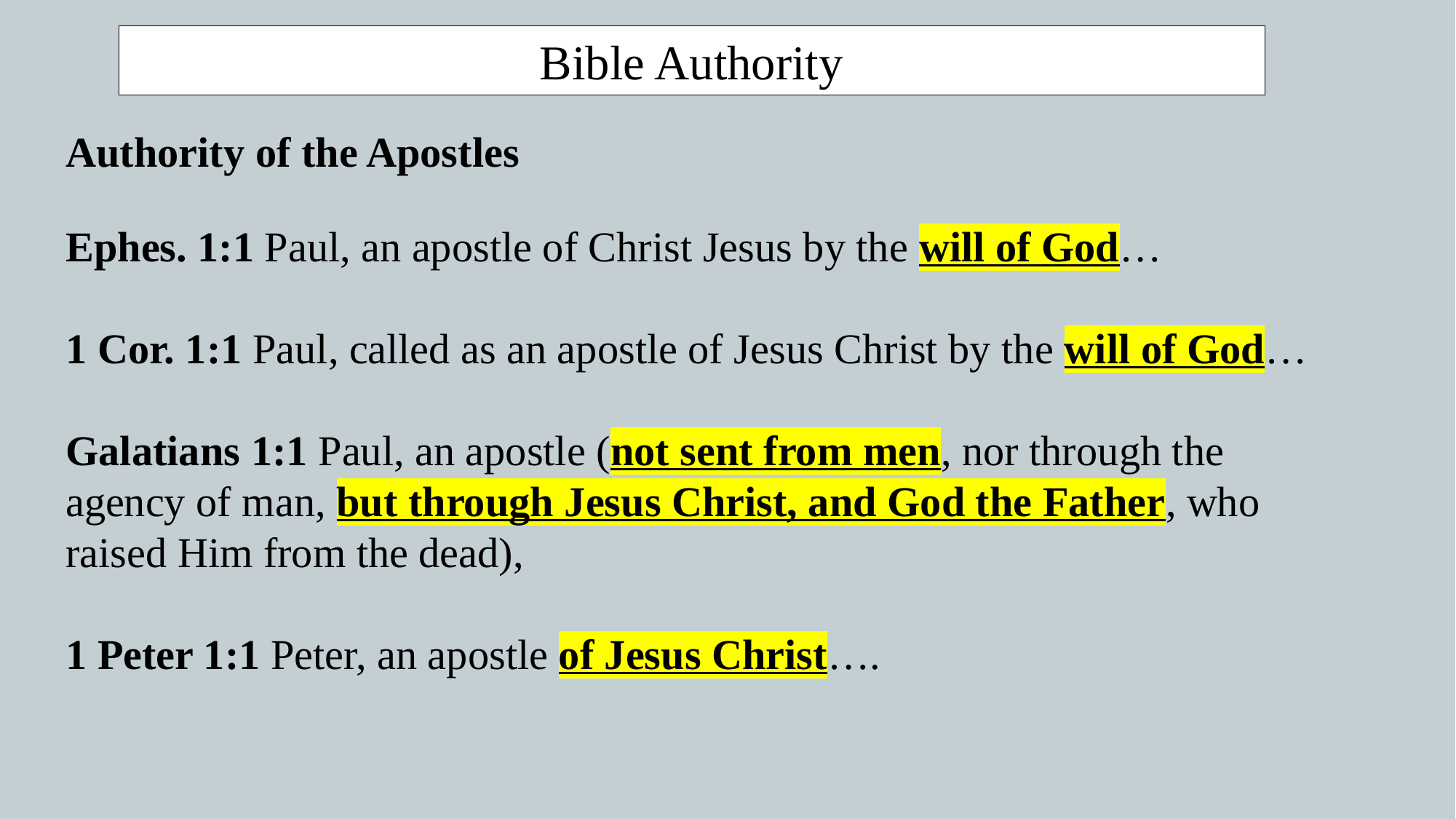

Bible Authority
Authority of the Apostles

Ephes. 1:1 Paul, an apostle of Christ Jesus by the will of God…

1 Cor. 1:1 Paul, called as an apostle of Jesus Christ by the will of God…

Galatians 1:1 Paul, an apostle (not sent from men, nor through the agency of man, but through Jesus Christ, and God the Father, who raised Him from the dead),

1 Peter 1:1 Peter, an apostle of Jesus Christ….